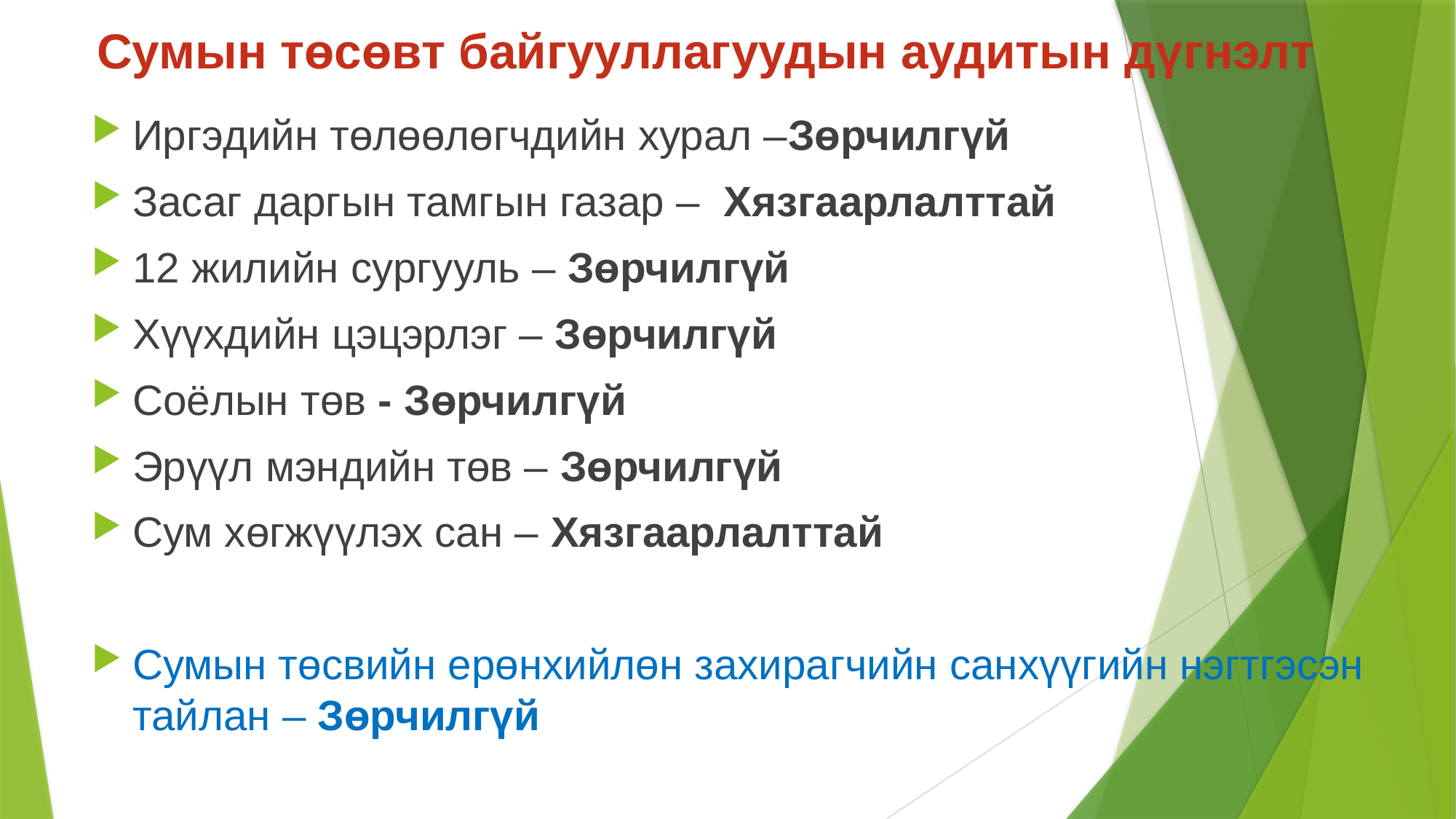

# Сумын төсөвт байгууллагуудын аудитын дүгнэлт
Иргэдийн төлөөлөгчдийн хурал –Зөрчилгүй
Засаг даргын тамгын газар –  Хязгаарлалттай
12 жилийн сургууль – Зөрчилгүй
Хүүхдийн цэцэрлэг – Зөрчилгүй
Соёлын төв - Зөрчилгүй
Эрүүл мэндийн төв – Зөрчилгүй
Сум хөгжүүлэх сан – Хязгаарлалттай

Сумын төсвийн ерөнхийлөн захирагчийн санхүүгийн нэгтгэсэн тайлан – Зөрчилгүй